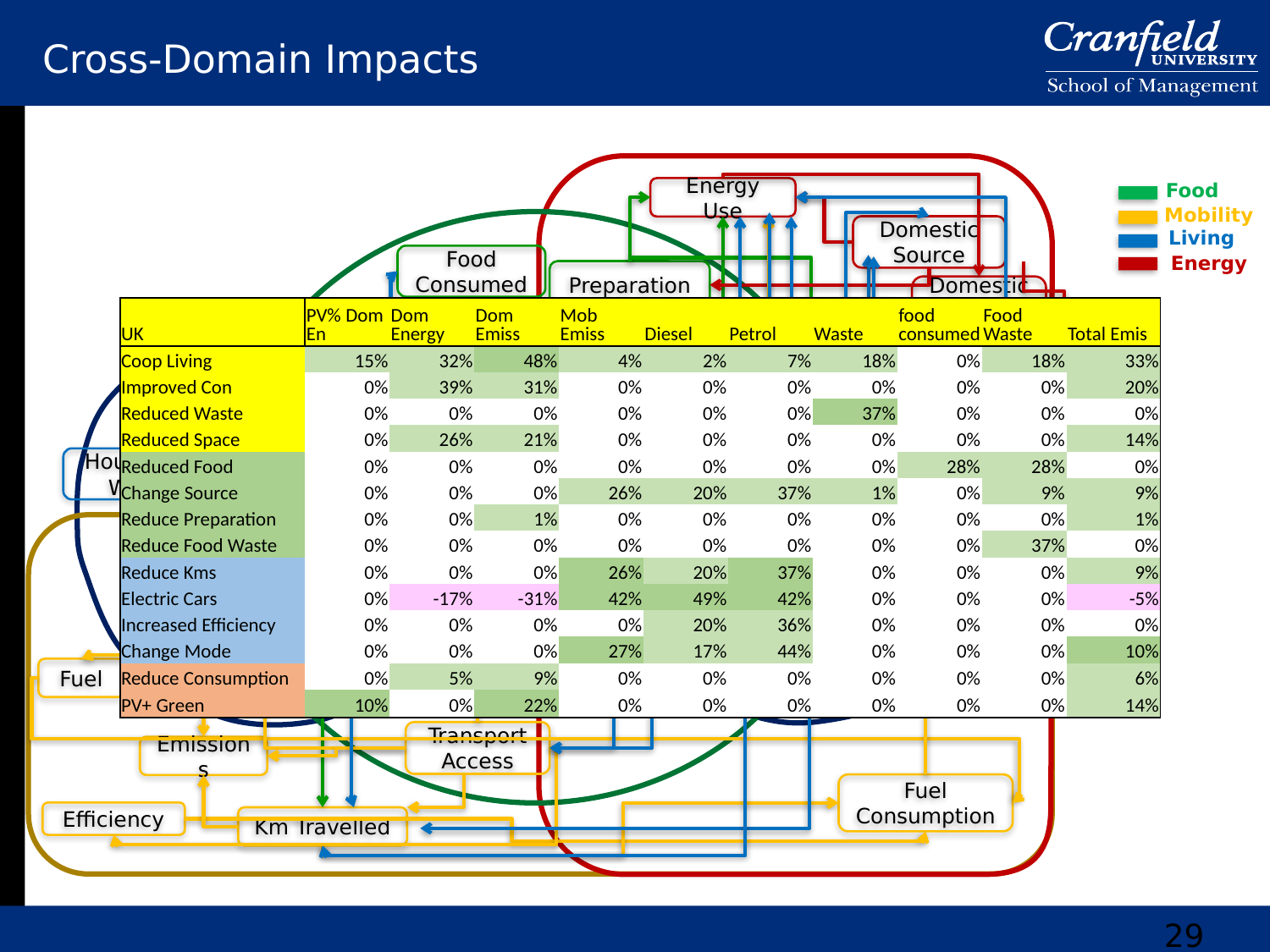

# Cross-Domain Impacts

Food

Mobility

Living

Energy

Energy Use

Domestic Source
Food
Consumed
Preparation
Domestic Emissions
Food
Source(1)

Food
Waste
Space
Household Waste
Construction

Location
Type
Occupancy
Food
Source(2)
Fuel
Transport Access
Emissions
Fuel Consumption
Efficiency
Km Travelled
| UK | PV% Dom En | Dom Energy | Dom Emiss | Mob Emiss | Diesel | Petrol | Waste | food consumed | Food Waste | Total Emis |
| --- | --- | --- | --- | --- | --- | --- | --- | --- | --- | --- |
| Coop Living | 15% | 32% | 48% | 4% | 2% | 7% | 18% | 0% | 18% | 33% |
| Improved Con | 0% | 39% | 31% | 0% | 0% | 0% | 0% | 0% | 0% | 20% |
| Reduced Waste | 0% | 0% | 0% | 0% | 0% | 0% | 37% | 0% | 0% | 0% |
| Reduced Space | 0% | 26% | 21% | 0% | 0% | 0% | 0% | 0% | 0% | 14% |
| Reduced Food | 0% | 0% | 0% | 0% | 0% | 0% | 0% | 28% | 28% | 0% |
| Change Source | 0% | 0% | 0% | 26% | 20% | 37% | 1% | 0% | 9% | 9% |
| Reduce Preparation | 0% | 0% | 1% | 0% | 0% | 0% | 0% | 0% | 0% | 1% |
| Reduce Food Waste | 0% | 0% | 0% | 0% | 0% | 0% | 0% | 0% | 37% | 0% |
| Reduce Kms | 0% | 0% | 0% | 26% | 20% | 37% | 0% | 0% | 0% | 9% |
| Electric Cars | 0% | -17% | -31% | 42% | 49% | 42% | 0% | 0% | 0% | -5% |
| Increased Efficiency | 0% | 0% | 0% | 0% | 20% | 36% | 0% | 0% | 0% | 0% |
| Change Mode | 0% | 0% | 0% | 27% | 17% | 44% | 0% | 0% | 0% | 10% |
| Reduce Consumption | 0% | 5% | 9% | 0% | 0% | 0% | 0% | 0% | 0% | 6% |
| PV+ Green | 10% | 0% | 22% | 0% | 0% | 0% | 0% | 0% | 0% | 14% |
29